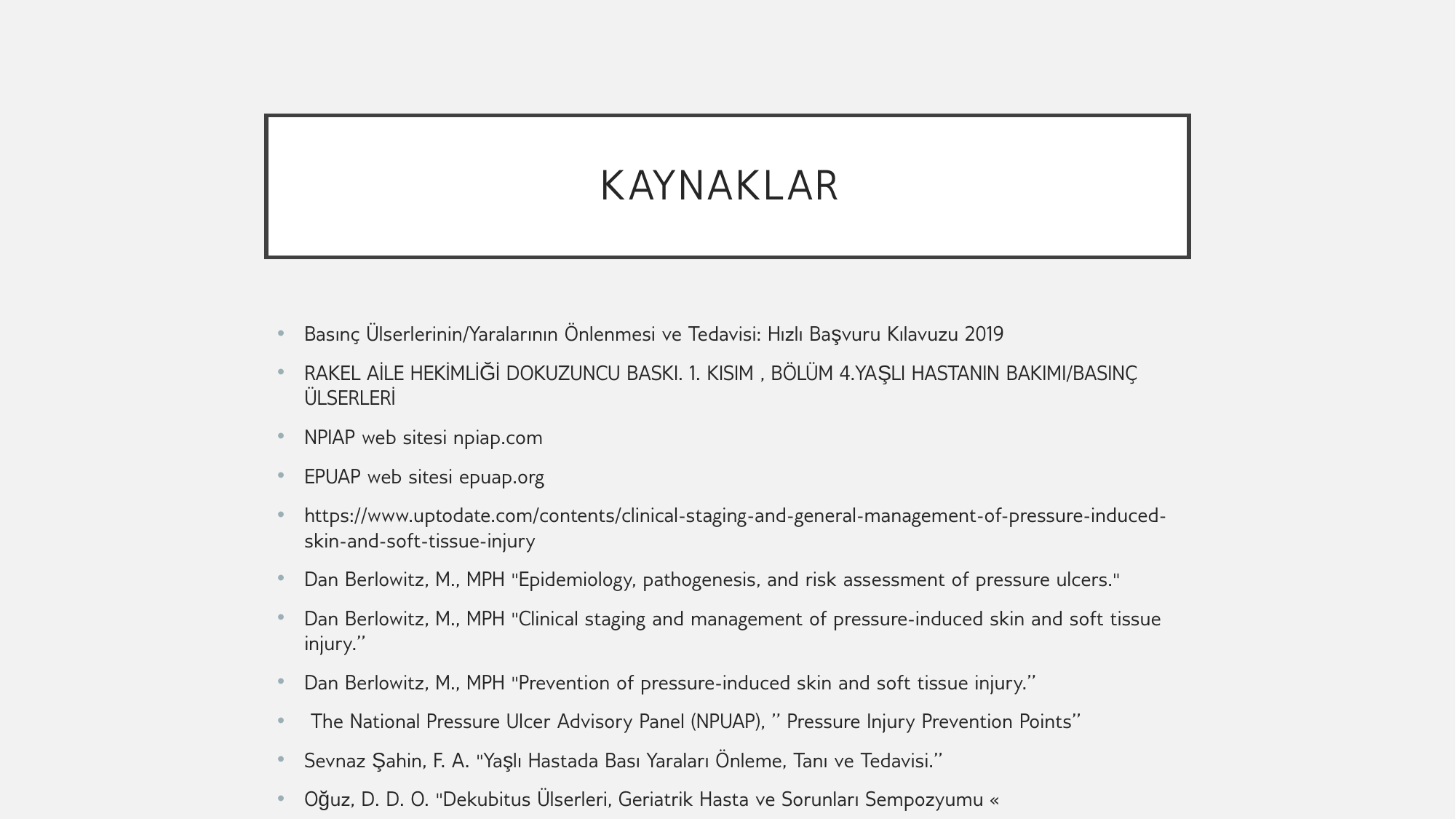

# Kaynaklar
Basınç Ülserlerinin/Yaralarının Önlenmesi ve Tedavisi: Hızlı Başvuru Kılavuzu 2019
RAKEL AİLE HEKİMLİĞİ DOKUZUNCU BASKI. 1. KISIM , BÖLÜM 4.YAŞLI HASTANIN BAKIMI/BASINÇ ÜLSERLERİ
NPIAP web sitesi npiap.com
EPUAP web sitesi epuap.org
https://www.uptodate.com/contents/clinical-staging-and-general-management-of-pressure-induced-skin-and-soft-tissue-injury
Dan Berlowitz, M., MPH "Epidemiology, pathogenesis, and risk assessment of pressure ulcers."
Dan Berlowitz, M., MPH "Clinical staging and management of pressure-induced skin and soft tissue injury.’’
Dan Berlowitz, M., MPH "Prevention of pressure-induced skin and soft tissue injury.’’
 The National Pressure Ulcer Advisory Panel (NPUAP), ’’ Pressure Injury Prevention Points’’
Sevnaz Şahin, F. A. "Yaşlı Hastada Bası Yaraları Önleme, Tanı ve Tedavisi.’’
Oğuz, D. D. O. "Dekubitus Ülserleri, Geriatrik Hasta ve Sorunları Sempozyumu «